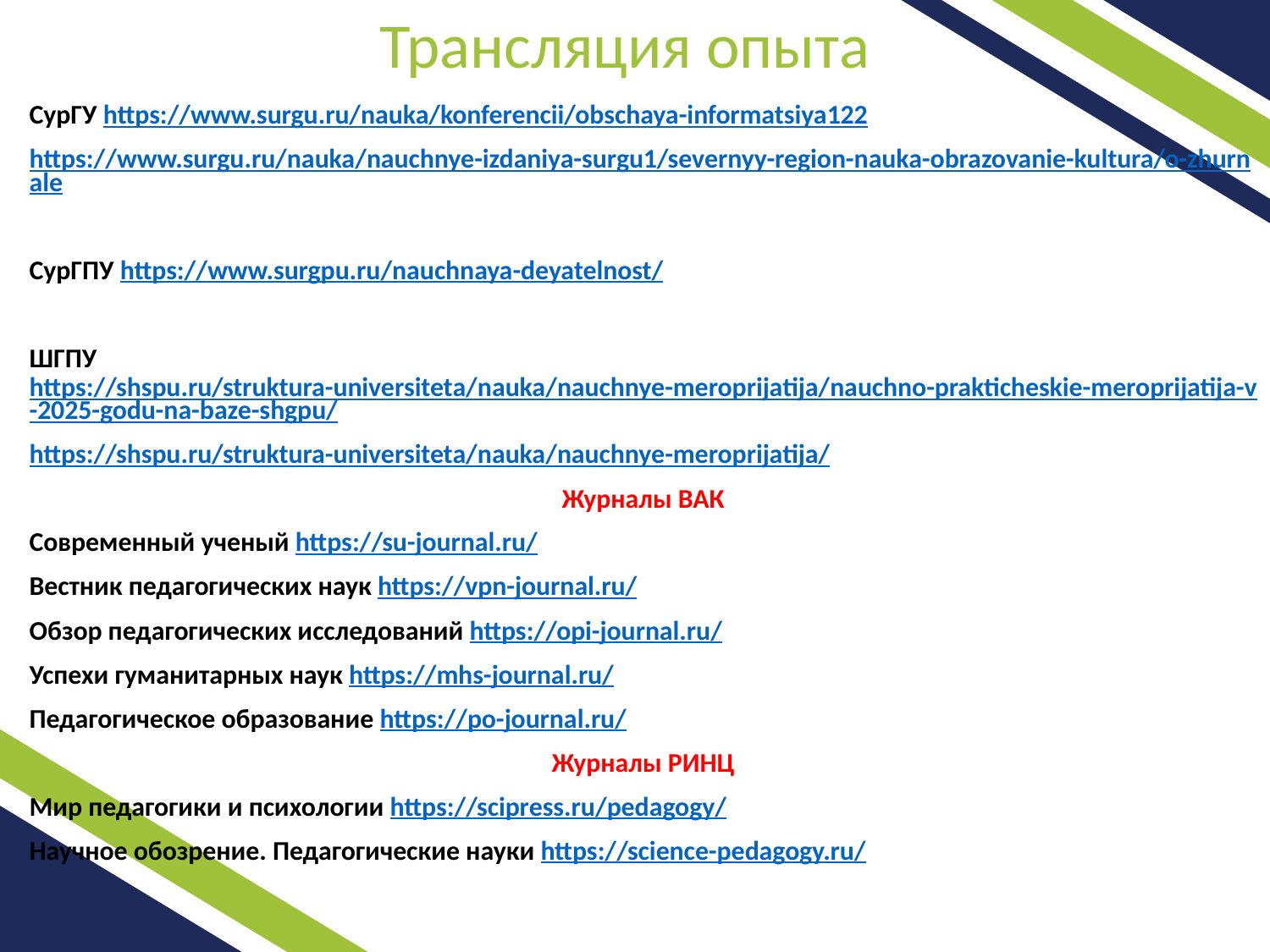

# Трансляция опыта
СурГУ https://www.surgu.ru/nauka/konferencii/obschaya-informatsiya122
https://www.surgu.ru/nauka/nauchnye-izdaniya-surgu1/severnyy-region-nauka-obrazovanie-kultura/o-zhurnale

СурГПУ https://www.surgpu.ru/nauchnaya-deyatelnost/

ШГПУ https://shspu.ru/struktura-universiteta/nauka/nauchnye-meroprijatija/nauchno-prakticheskie-meroprijatija-v-2025-godu-na-baze-shgpu/
https://shspu.ru/struktura-universiteta/nauka/nauchnye-meroprijatija/
Журналы ВАК
Современный ученый https://su-journal.ru/
Вестник педагогических наук https://vpn-journal.ru/
Обзор педагогических исследований https://opi-journal.ru/
Успехи гуманитарных наук https://mhs-journal.ru/
Педагогическое образование https://po-journal.ru/
Журналы РИНЦ
Мир педагогики и психологии https://scipress.ru/pedagogy/
Научное обозрение. Педагогические науки https://science-pedagogy.ru/